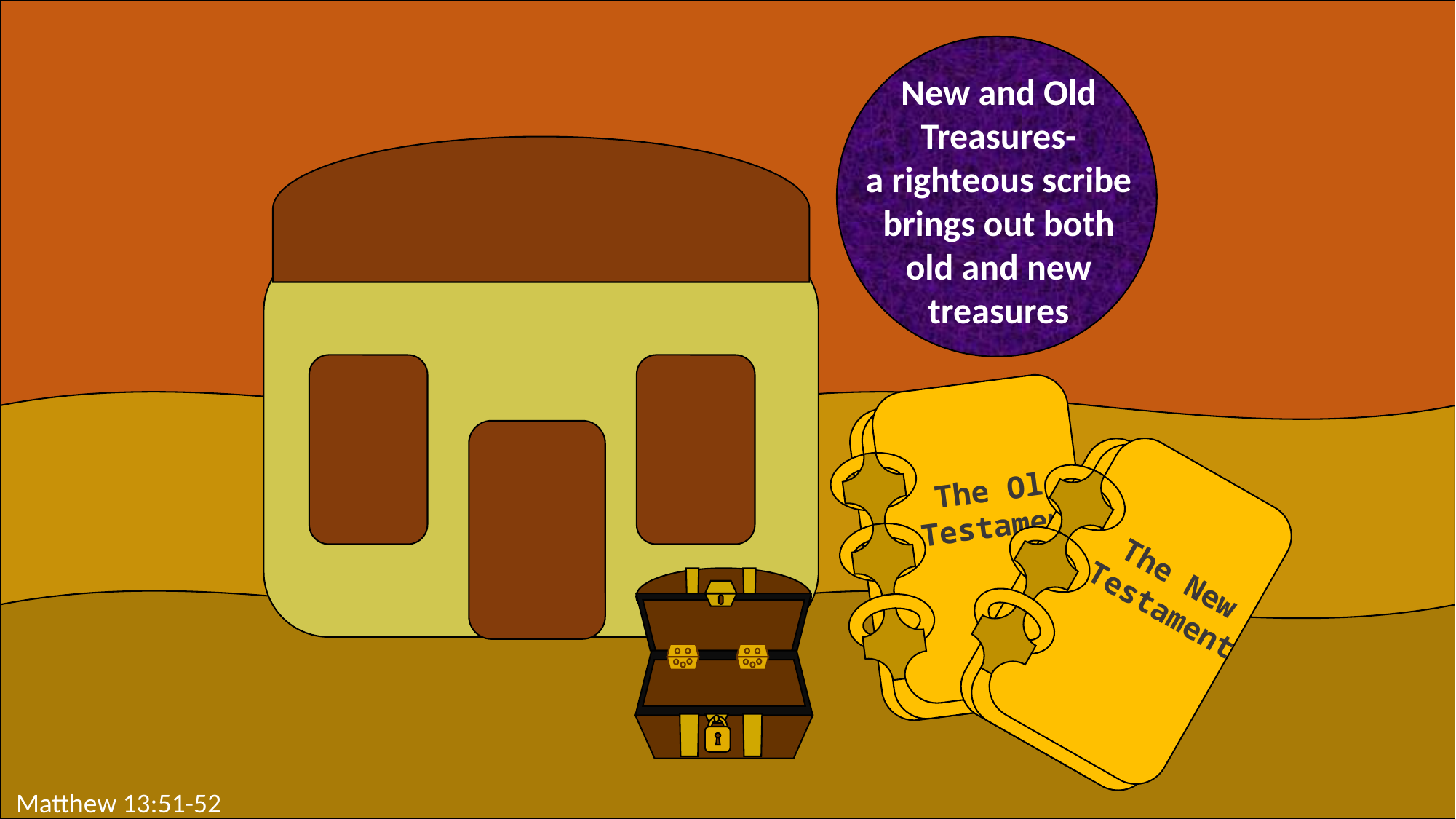

New and Old Treasures-
a righteous scribe brings out both old and new treasures

The Old Testament

The New Testament

Matthew 13:51-52